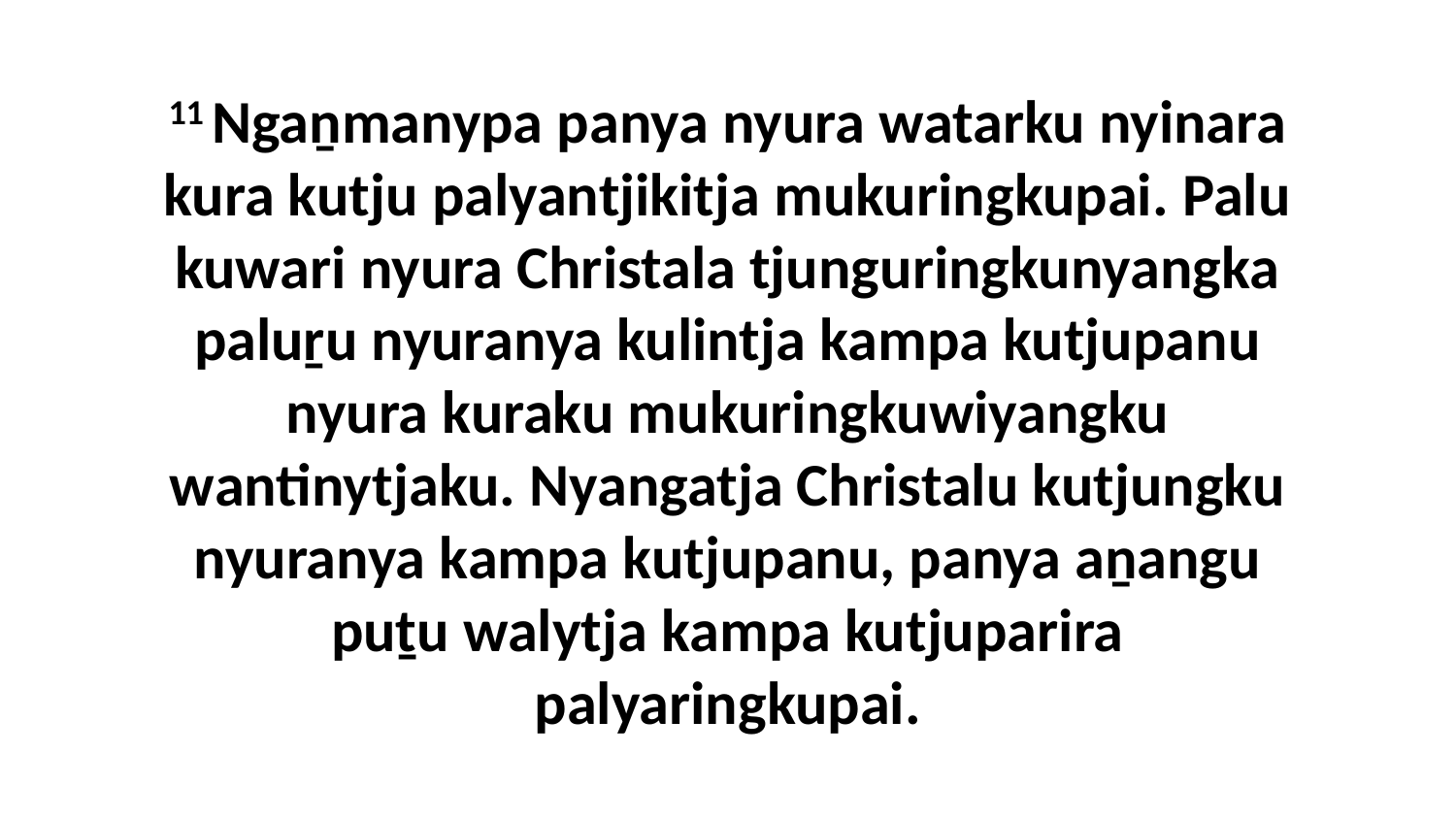

11 Ngaṉmanypa panya nyura watarku nyinara kura kutju palyantjikitja mukuringkupai. Palu kuwari nyura Christala tjunguringkunyangka paluṟu nyuranya kulintja kampa kutjupanu nyura kuraku mukuringkuwiyangku wantinytjaku. Nyangatja Christalu kutjungku nyuranya kampa kutjupanu, panya aṉangu puṯu walytja kampa kutjuparira palyaringkupai.